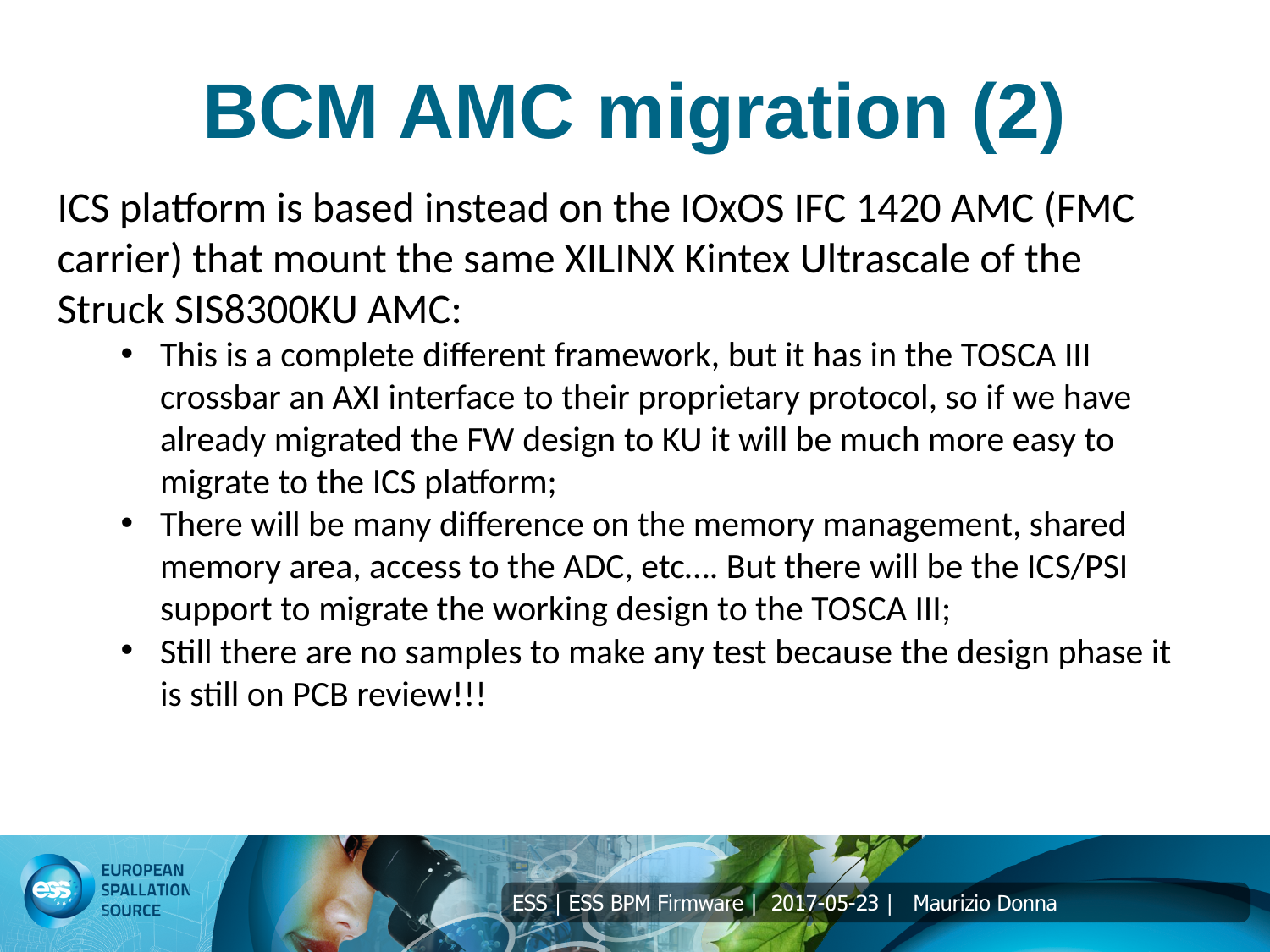

BCM AMC migration (2)
ICS platform is based instead on the IOxOS IFC 1420 AMC (FMC carrier) that mount the same XILINX Kintex Ultrascale of the Struck SIS8300KU AMC:
This is a complete different framework, but it has in the TOSCA III crossbar an AXI interface to their proprietary protocol, so if we have already migrated the FW design to KU it will be much more easy to migrate to the ICS platform;
There will be many difference on the memory management, shared memory area, access to the ADC, etc…. But there will be the ICS/PSI support to migrate the working design to the TOSCA III;
Still there are no samples to make any test because the design phase it is still on PCB review!!!